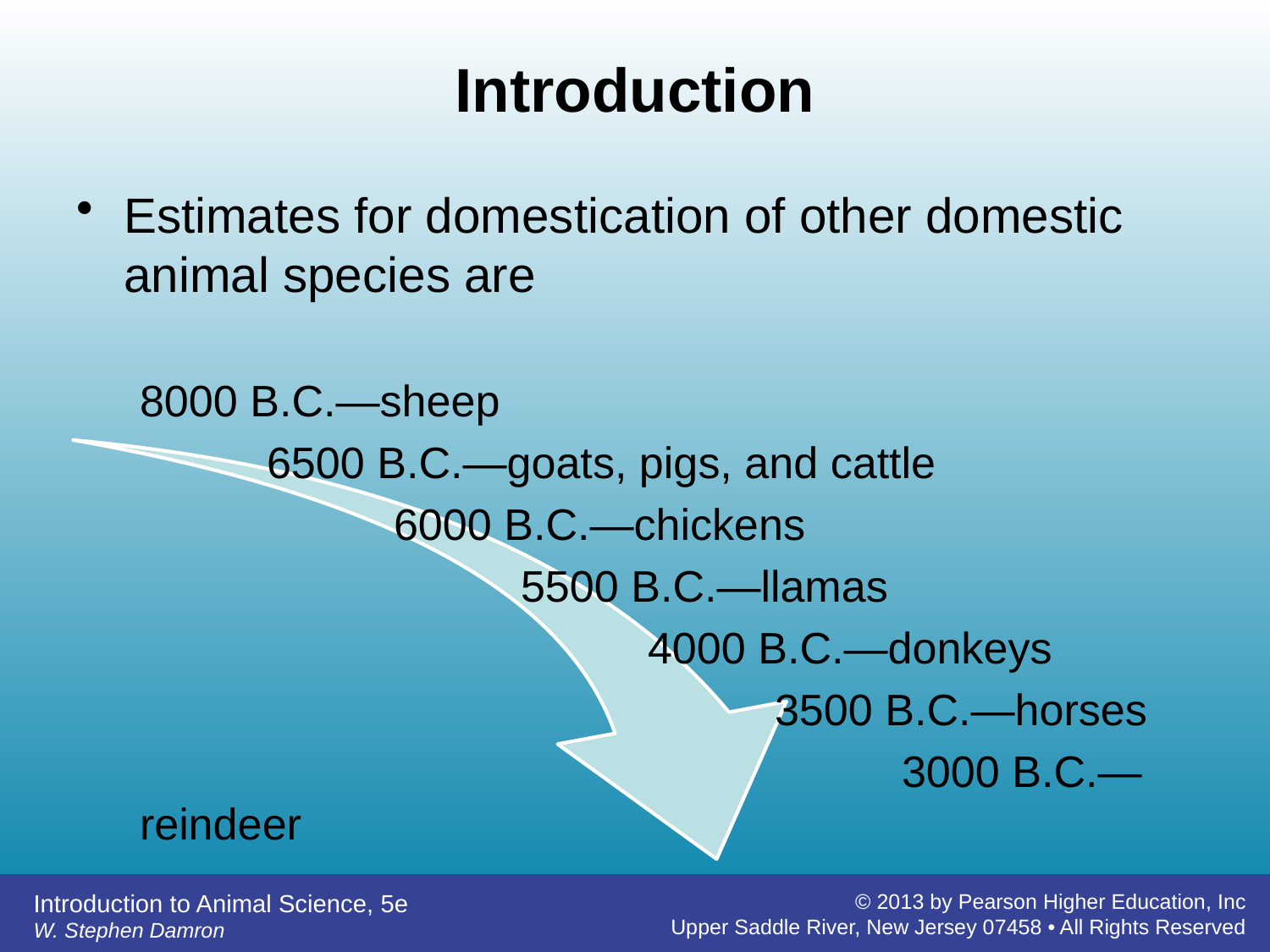

# Introduction
Estimates for domestication of other domestic animal species are

8000 B.C.—sheep
	6500 B.C.—goats, pigs, and cattle
		6000 B.C.—chickens
			5500 B.C.—llamas
				4000 B.C.—donkeys
					3500 B.C.—horses
						3000 B.C.—reindeer